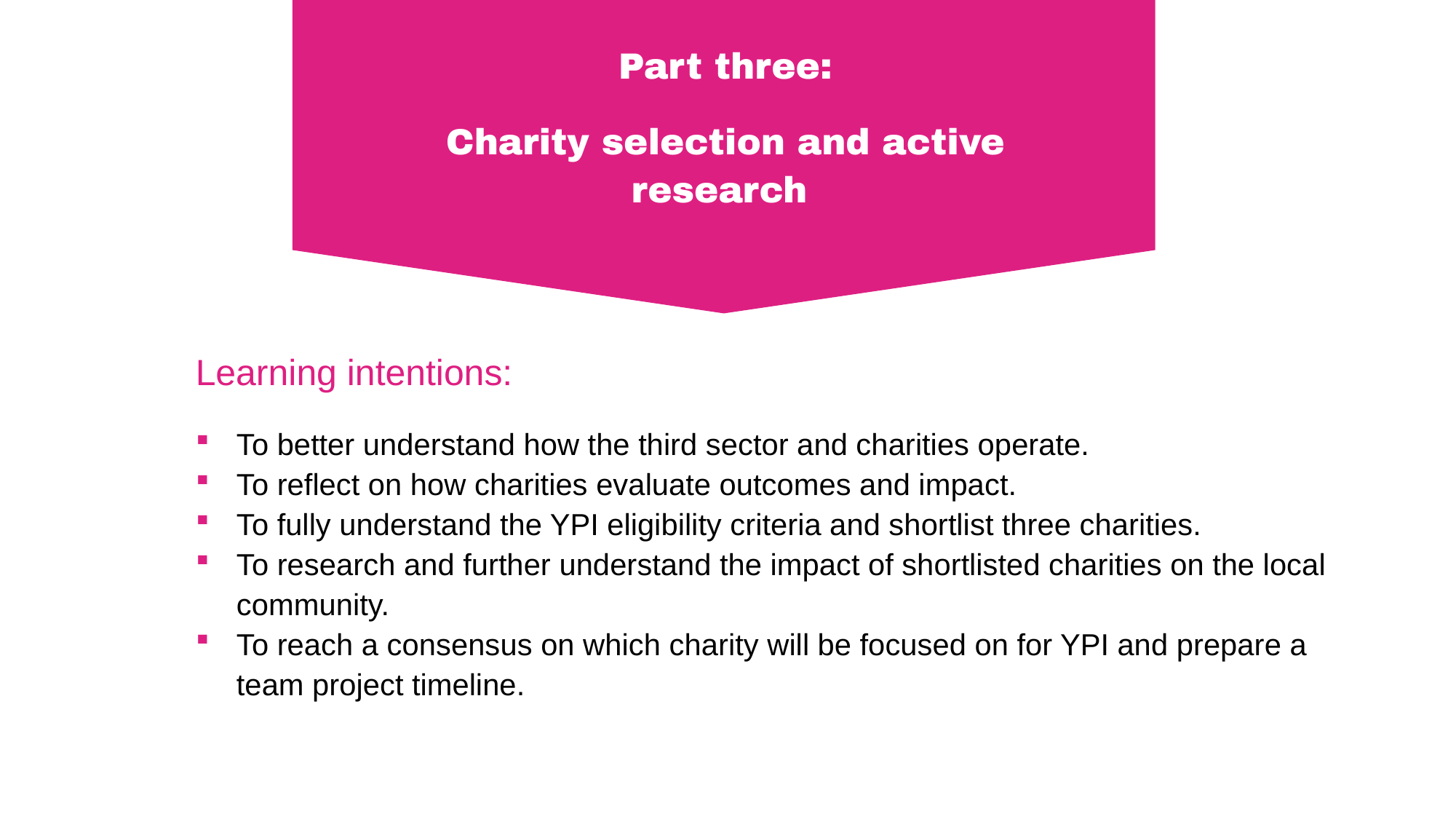

Part three:
Charity selection and active research
Learning intentions:

To better understand how the third sector and charities operate.
To reflect on how charities evaluate outcomes and impact.
To fully understand the YPI eligibility criteria and shortlist three charities.
To research and further understand the impact of shortlisted charities on the local community.
To reach a consensus on which charity will be focused on for YPI and prepare a team project timeline.